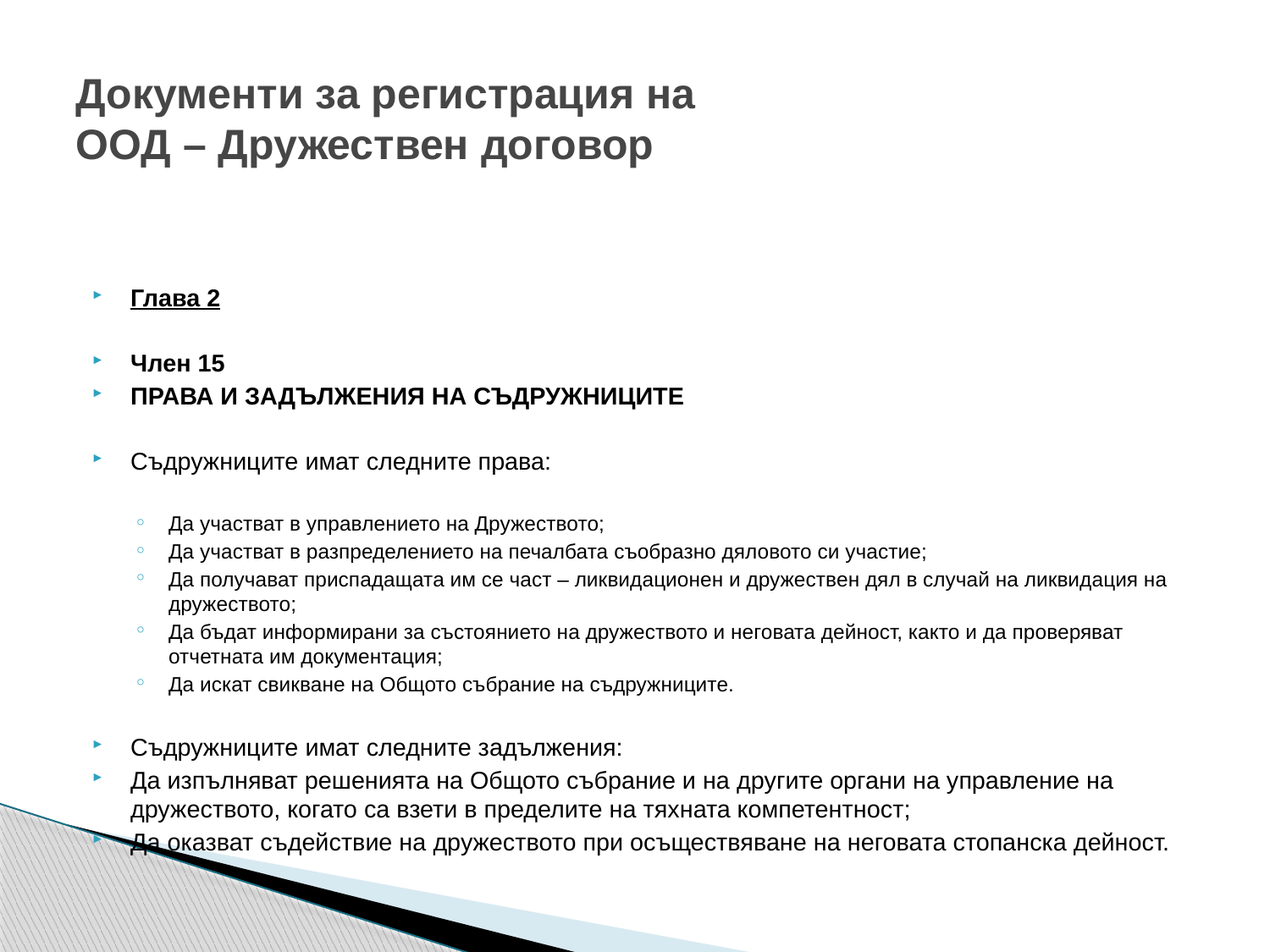

# Документи за регистрация на ООД – Дружествен договор
Глава 2

Член 15
ПРАВА И ЗАДЪЛЖЕНИЯ НА СЪДРУЖНИЦИТЕ

Съдружниците имат следните права:

Да участват в управлението на Дружеството;
Да участват в разпределението на печалбата съобразно дяловото си участие;
Да получават приспадащата им се част – ликвидационен и дружествен дял в случай на ликвидация на дружеството;
Да бъдат информирани за състоянието на дружеството и неговата дейност, както и да проверяват отчетната им документация;
Да искат свикване на Общото събрание на съдружниците.

Съдружниците имат следните задължения:
Да изпълняват решенията на Общото събрание и на другите органи на управление на дружеството, когато са взети в пределите на тяхната компетентност;
Да оказват съдействие на дружеството при осъществяване на неговата стопанска дейност.